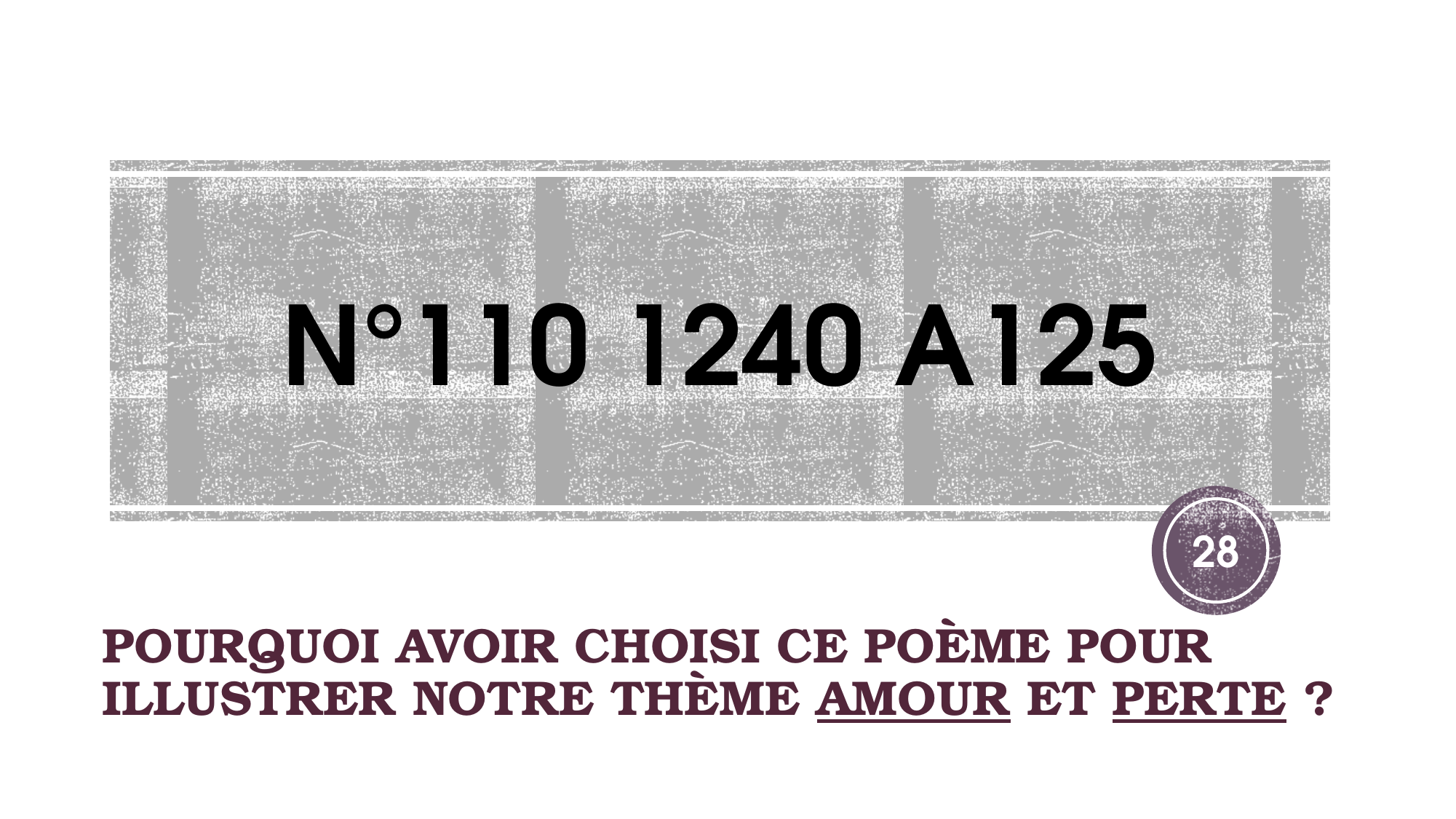

# N°110 1240 A125
28
POURQUOI AVOIR CHOISI CE POÈME POUR ILLUSTRER NOTRE THÈME AMOUR ET PERTE ?